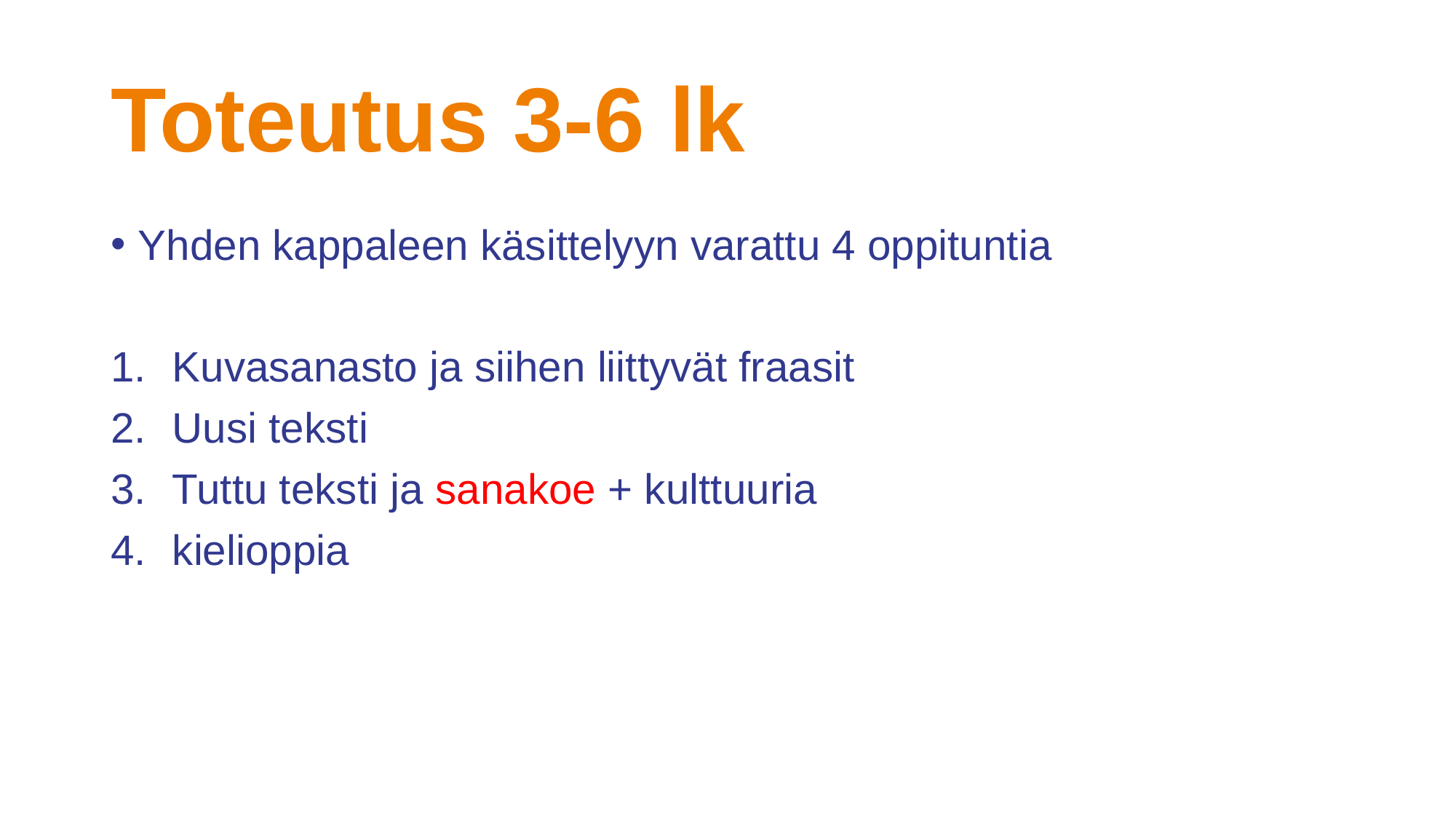

# Toteutus 3-6 lk
Yhden kappaleen käsittelyyn varattu 4 oppituntia

Kuvasanasto ja siihen liittyvät fraasit
Uusi teksti
Tuttu teksti ja sanakoe + kulttuuria
kielioppia